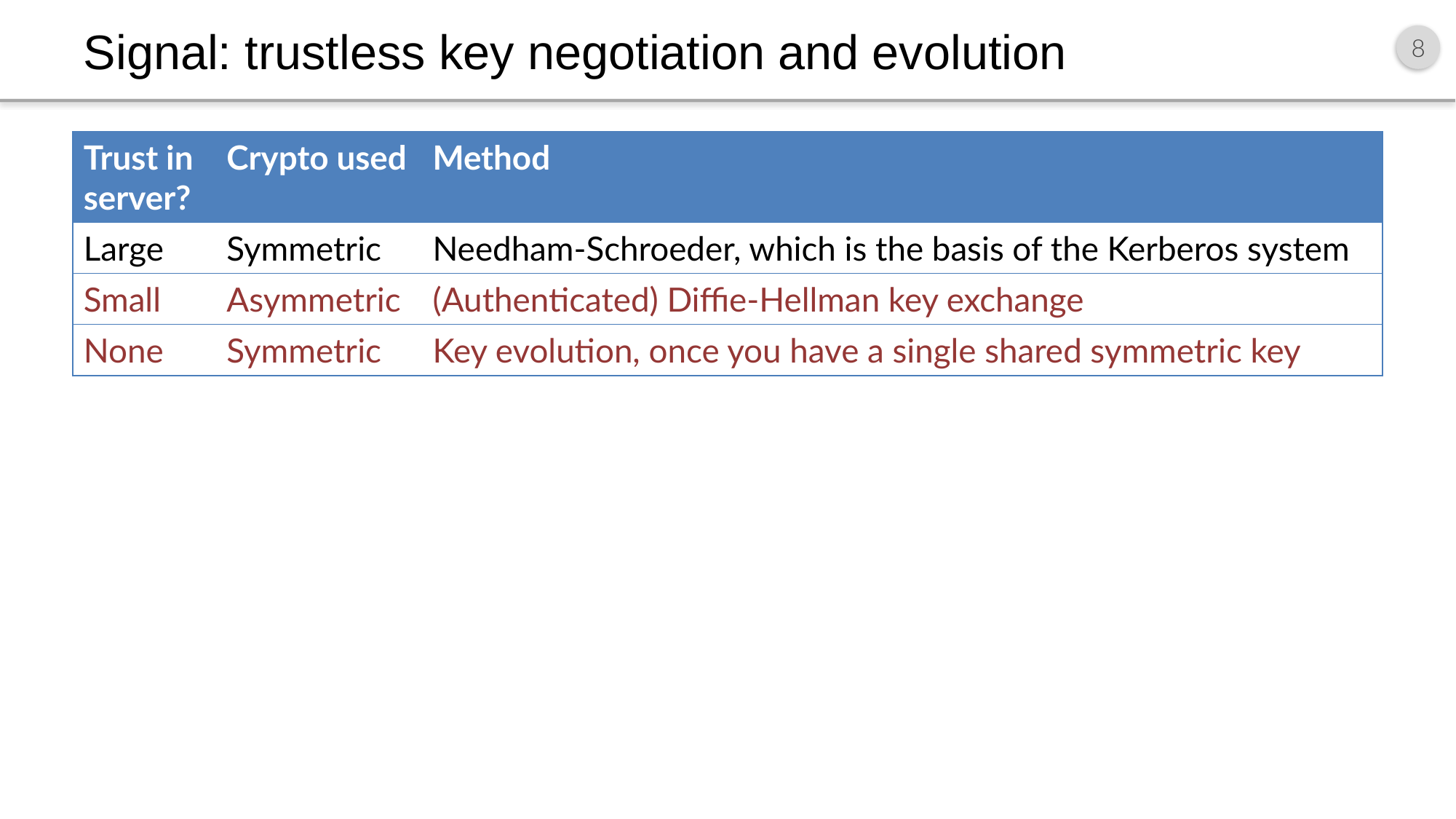

# Signal: trustless key negotiation and evolution
| Trust in server? | Crypto used | Method |
| --- | --- | --- |
| Large | Symmetric | Needham-Schroeder, which is the basis of the Kerberos system |
| Small | Asymmetric | (Authenticated) Diffie-Hellman key exchange |
| None | Symmetric | Key evolution, once you have a single shared symmetric key |